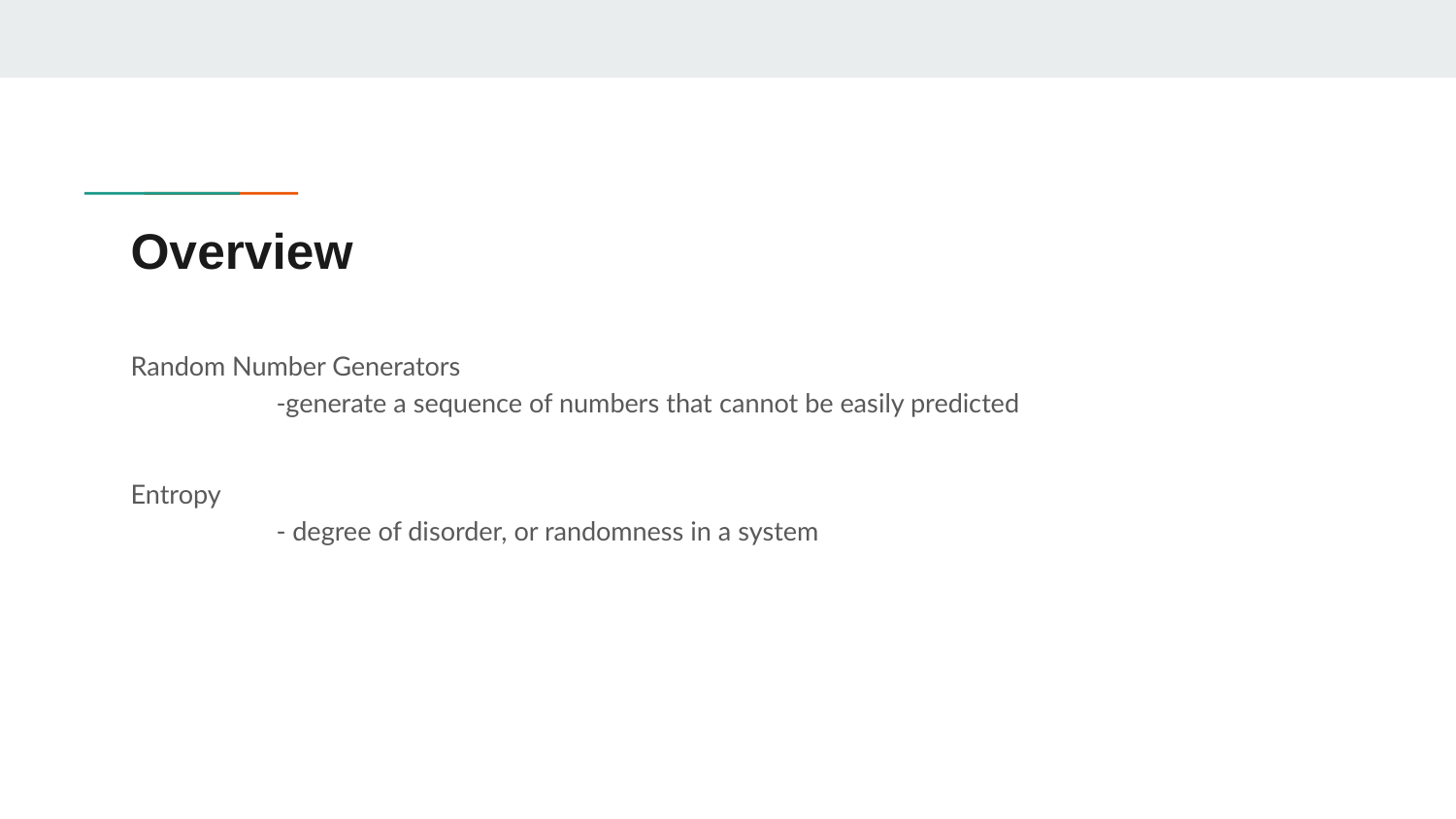

# Overview
Random Number Generators
	-generate a sequence of numbers that cannot be easily predicted
Entropy
	- degree of disorder, or randomness in a system